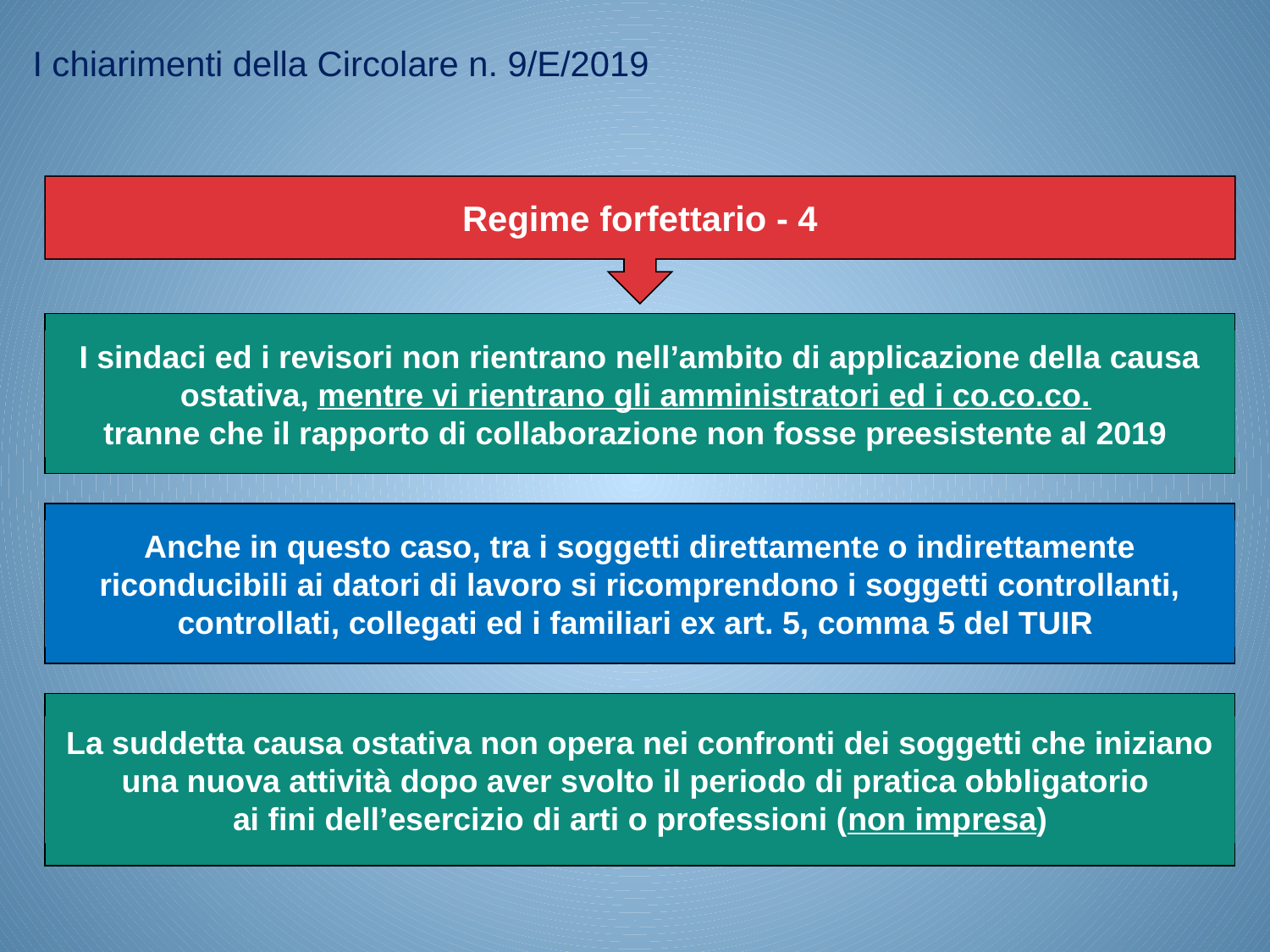

I chiarimenti della Circolare n. 9/E/2019

Regime forfettario - 4

I sindaci ed i revisori non rientrano nell’ambito di applicazione della causa ostativa, mentre vi rientrano gli amministratori ed i co.co.co.
tranne che il rapporto di collaborazione non fosse preesistente al 2019

Anche in questo caso, tra i soggetti direttamente o indirettamente riconducibili ai datori di lavoro si ricomprendono i soggetti controllanti, controllati, collegati ed i familiari ex art. 5, comma 5 del TUIR

La suddetta causa ostativa non opera nei confronti dei soggetti che iniziano una nuova attività dopo aver svolto il periodo di pratica obbligatorio
ai fini dell’esercizio di arti o professioni (non impresa)